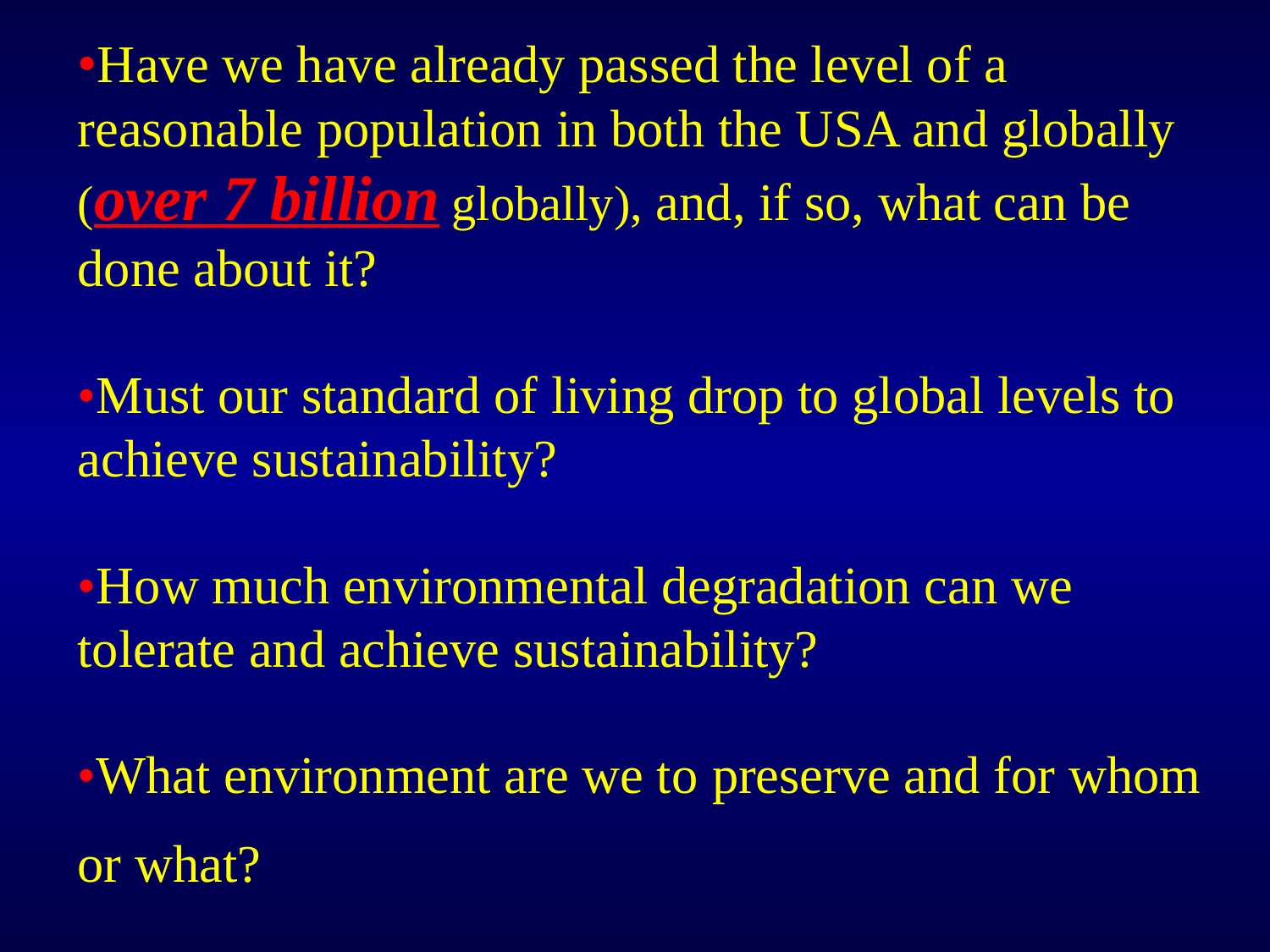

# •Have we have already passed the level of a reasonable population in both the USA and globally (over 7 billion globally), and, if so, what can be done about it? •Must our standard of living drop to global levels to achieve sustainability? •How much environmental degradation can we tolerate and achieve sustainability? •What environment are we to preserve and for whom or what?